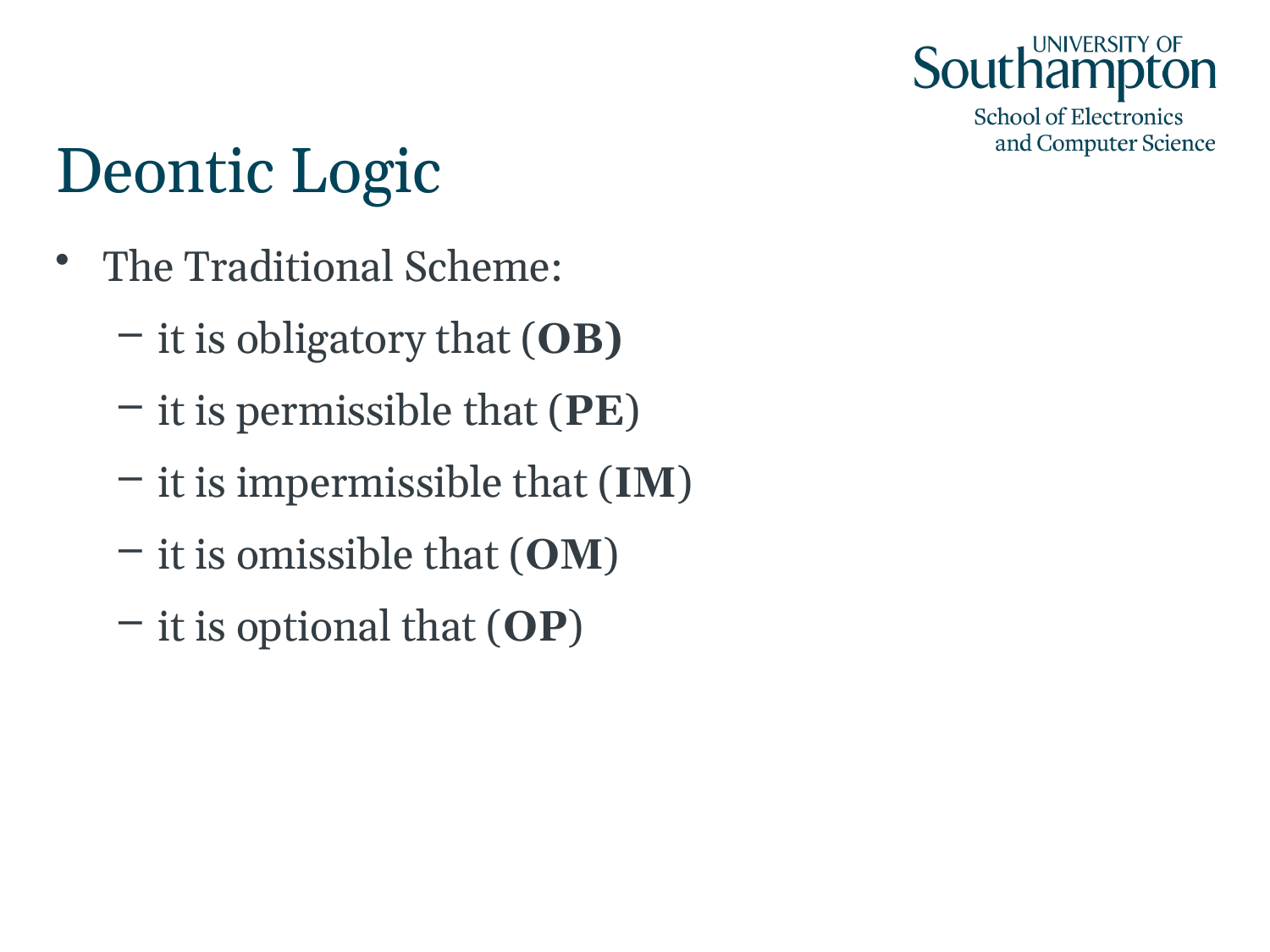

# Deontic Logic
The Traditional Scheme:
it is obligatory that (OB)
it is permissible that (PE)
it is impermissible that (IM)
it is omissible that (OM)
it is optional that (OP)